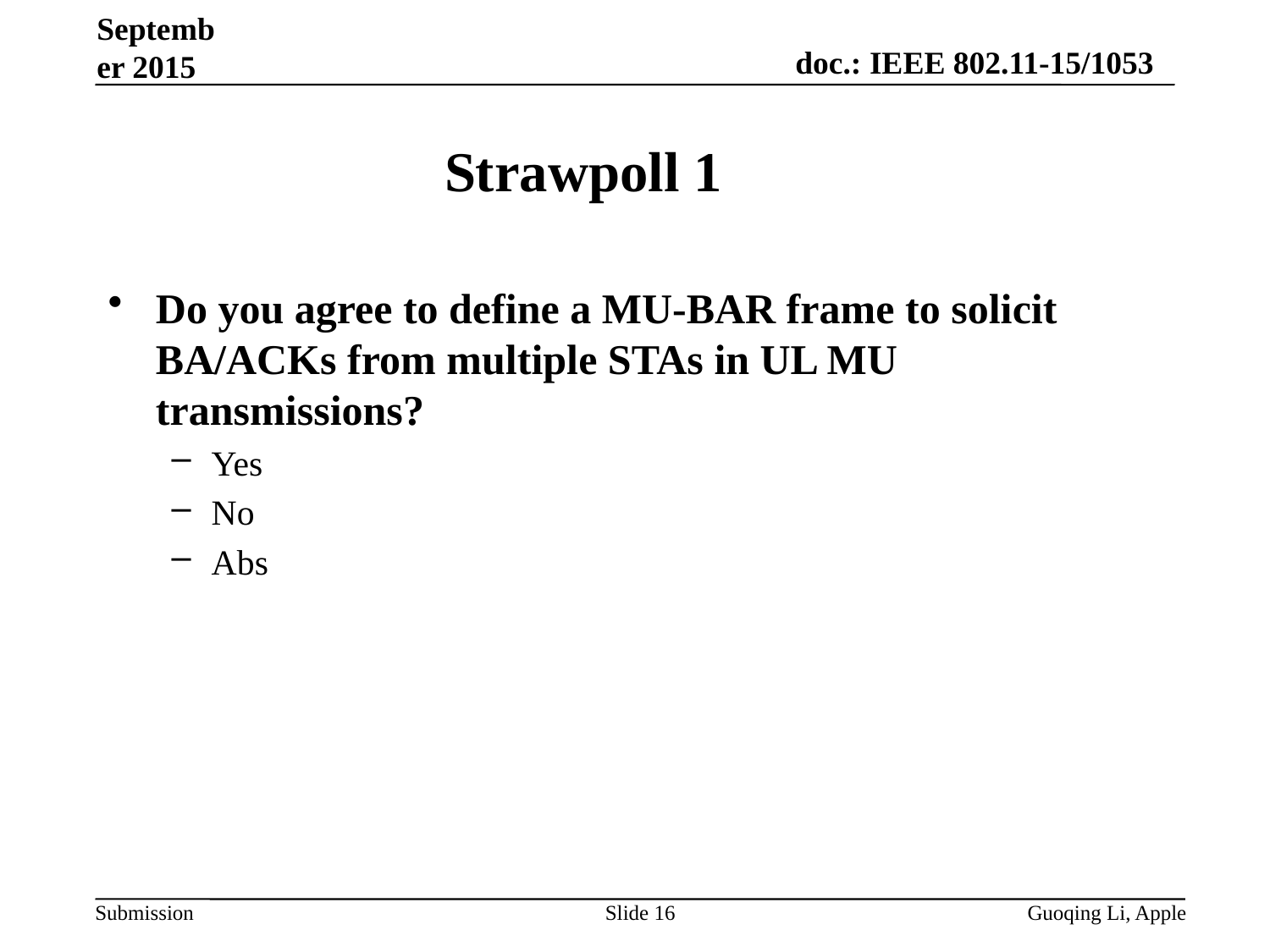

September 2015
# Strawpoll 1
Do you agree to define a MU-BAR frame to solicit BA/ACKs from multiple STAs in UL MU transmissions?
Yes
No
Abs

Slide 16
Guoqing Li, Apple